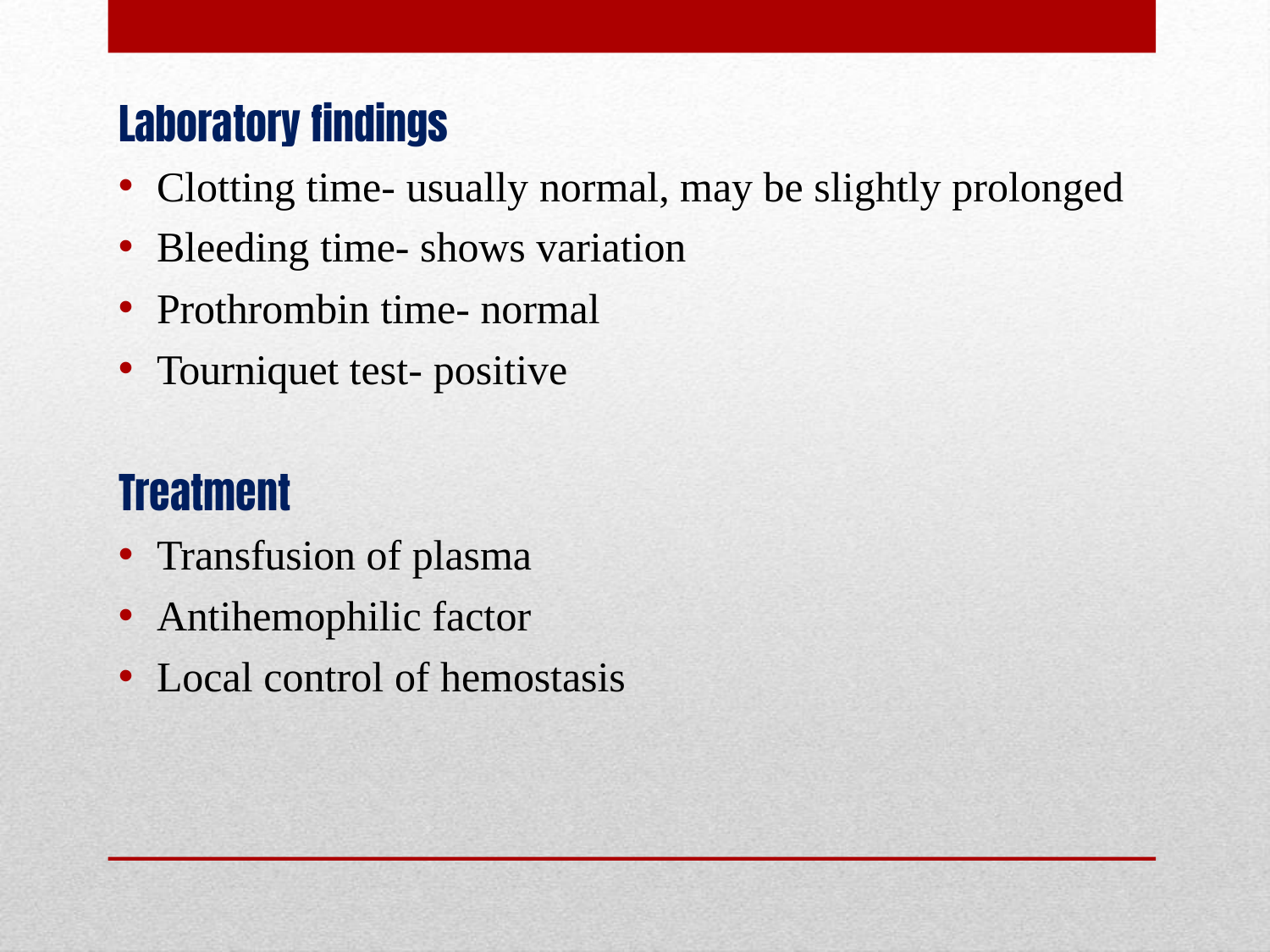

Laboratory findings
Clotting time- usually normal, may be slightly prolonged
Bleeding time- shows variation
Prothrombin time- normal
Tourniquet test- positive

Treatment
Transfusion of plasma
Antihemophilic factor
Local control of hemostasis